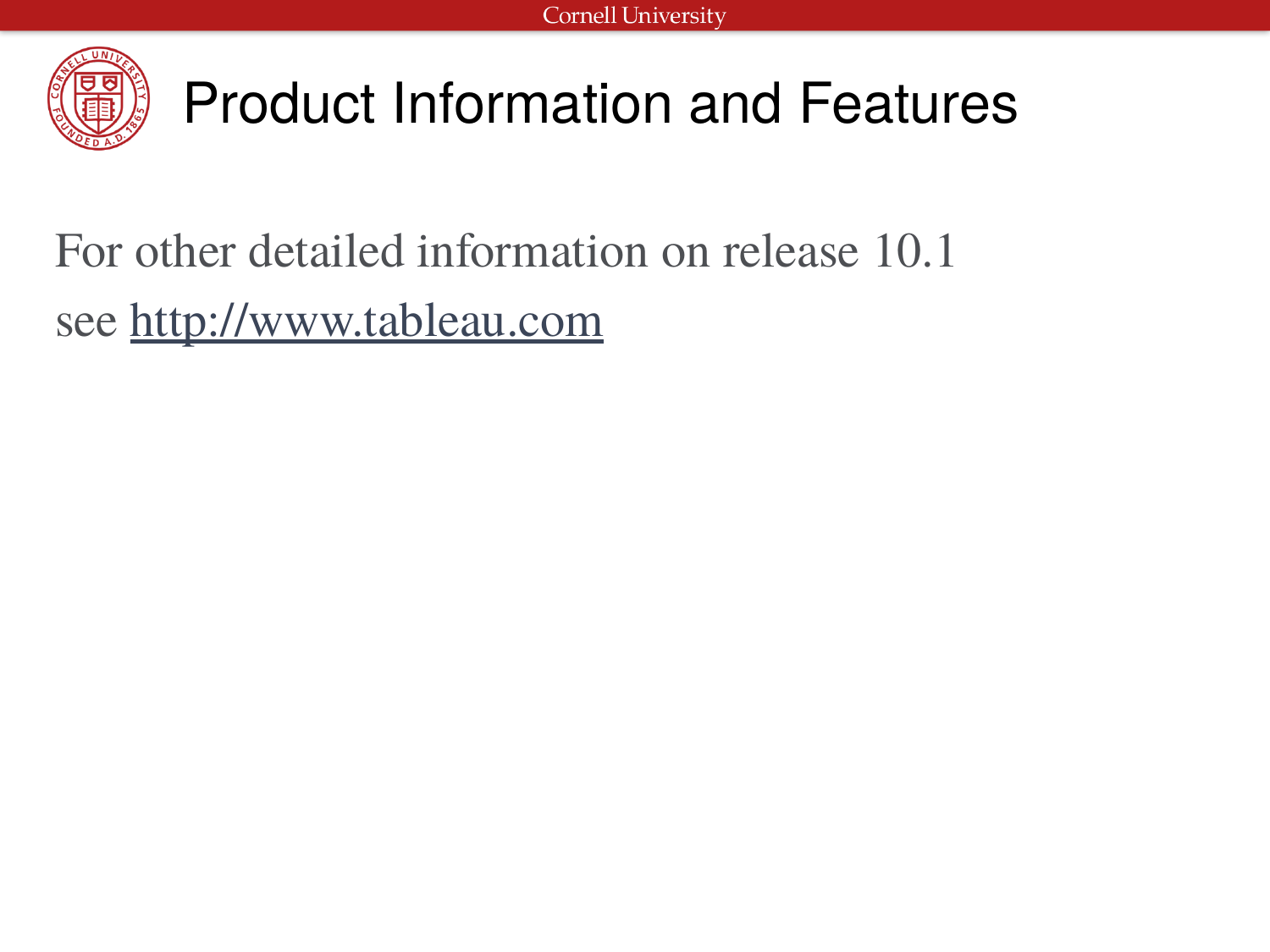

# Product Information and Features
For other detailed information on release 10.1
see http://www.tableau.com